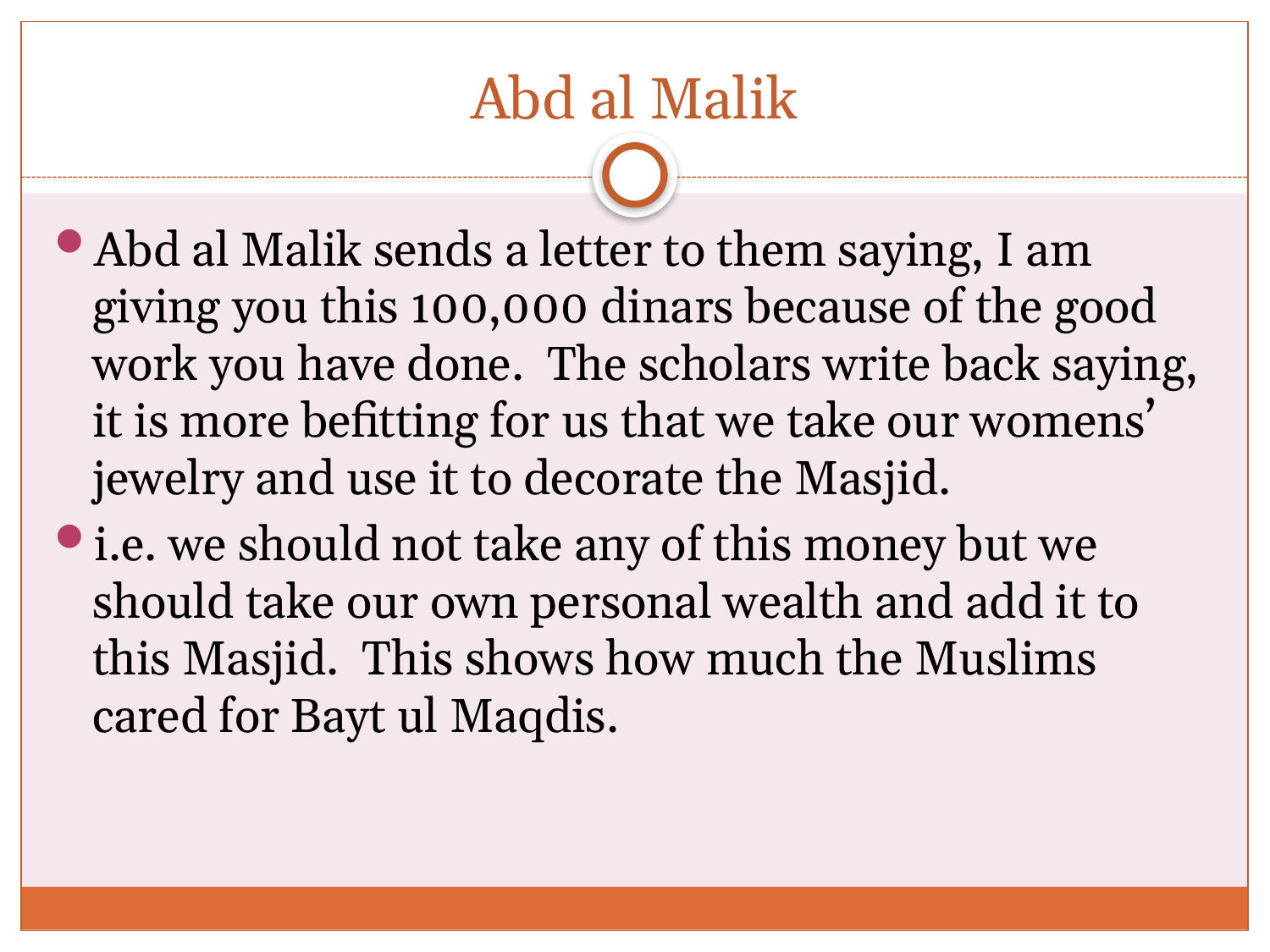

# Abd al Malik
Abd al Malik sends a letter to them saying, I am giving you this 100,000 dinars because of the good work you have done.  The scholars write back saying, it is more befitting for us that we take our womens’ jewelry and use it to decorate the Masjid.
i.e. we should not take any of this money but we should take our own personal wealth and add it to this Masjid.  This shows how much the Muslims cared for Bayt ul Maqdis.